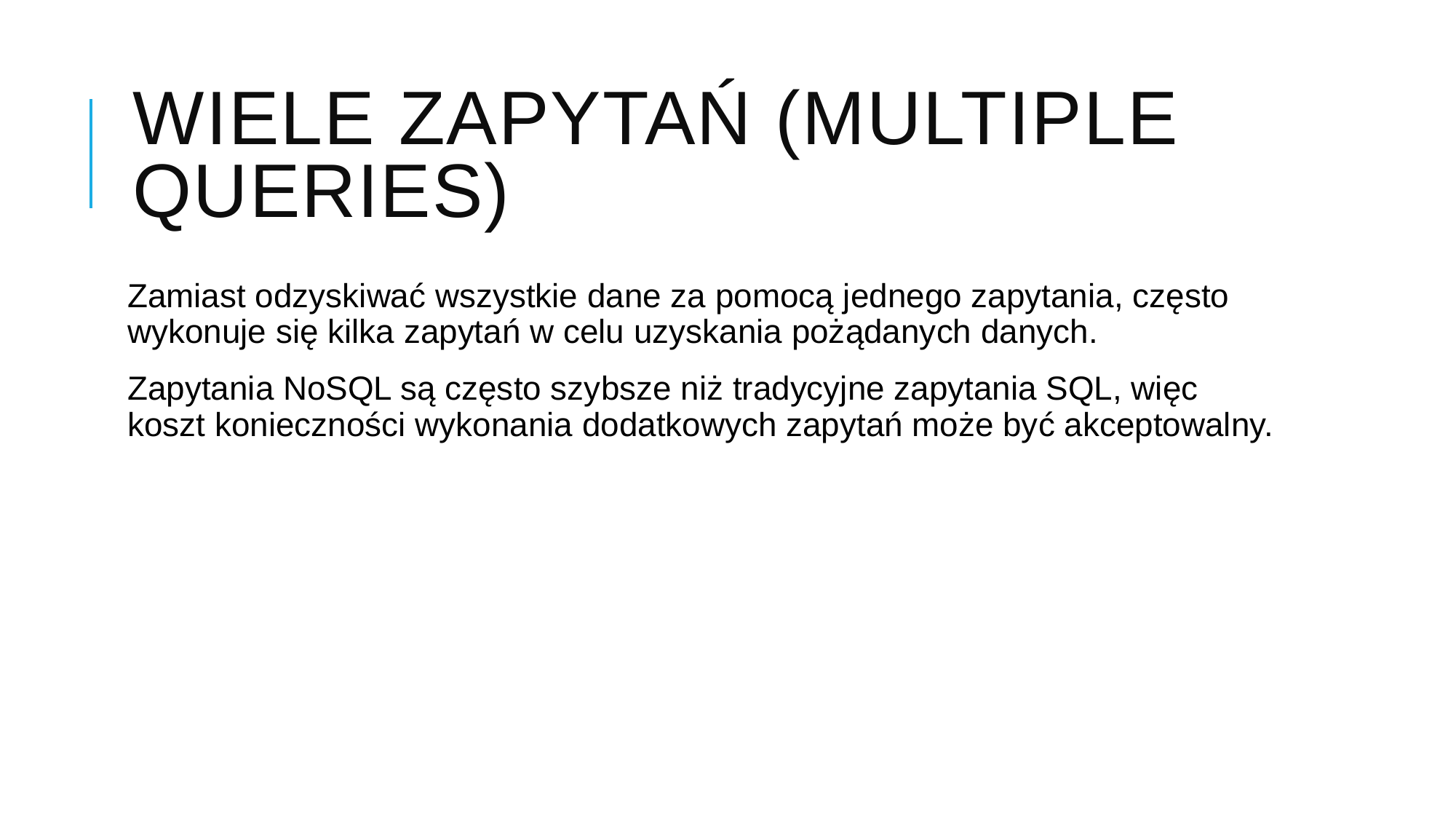

# Wiele zapytań (Multiple queries)
Zamiast odzyskiwać wszystkie dane za pomocą jednego zapytania, często wykonuje się kilka zapytań w celu uzyskania pożądanych danych.
Zapytania NoSQL są często szybsze niż tradycyjne zapytania SQL, więc koszt konieczności wykonania dodatkowych zapytań może być akceptowalny.